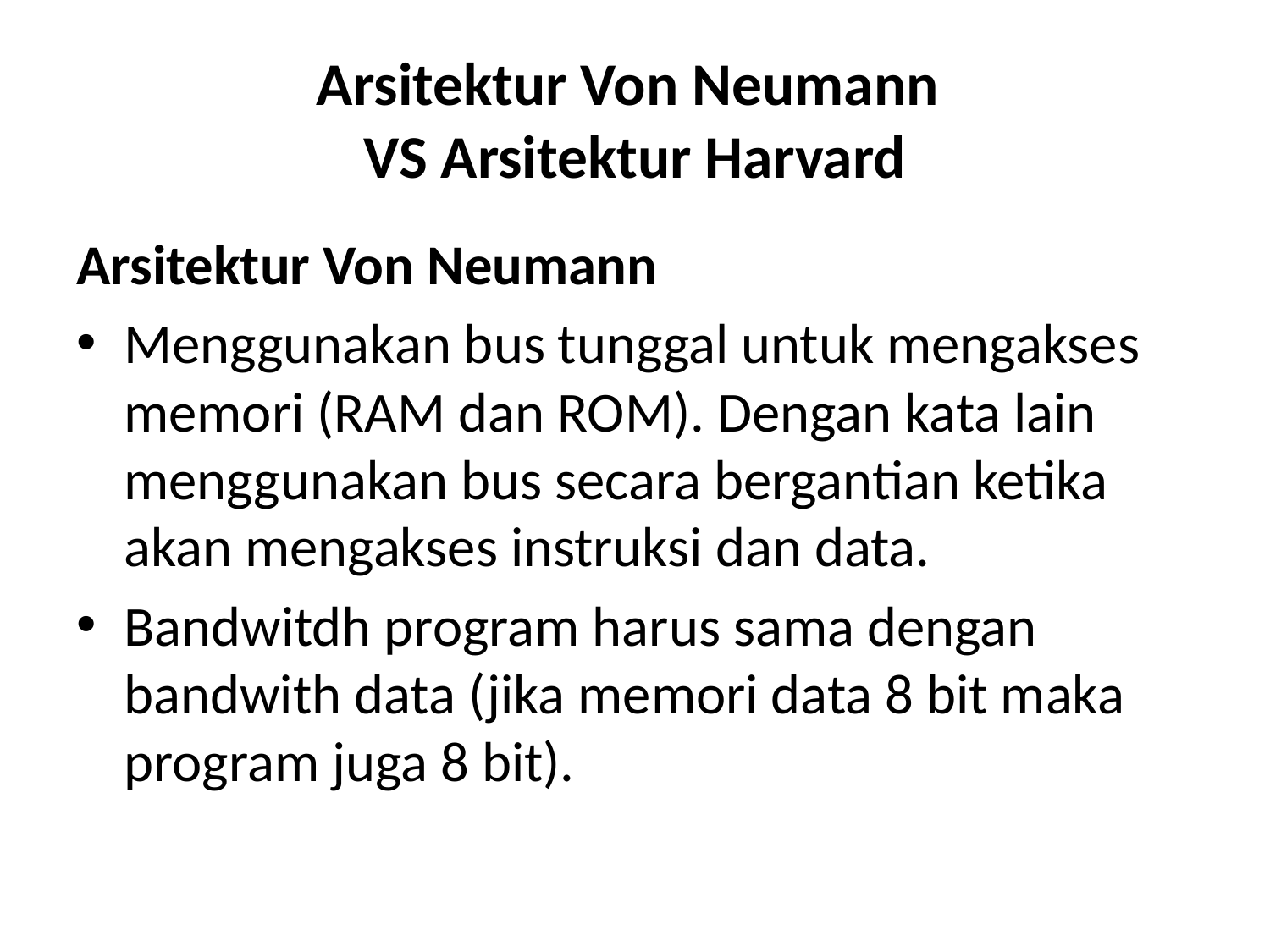

# Arsitektur Von Neumann VS Arsitektur Harvard
Arsitektur Von Neumann
Menggunakan bus tunggal untuk mengakses memori (RAM dan ROM). Dengan kata lain menggunakan bus secara bergantian ketika akan mengakses instruksi dan data.
Bandwitdh program harus sama dengan bandwith data (jika memori data 8 bit maka program juga 8 bit).